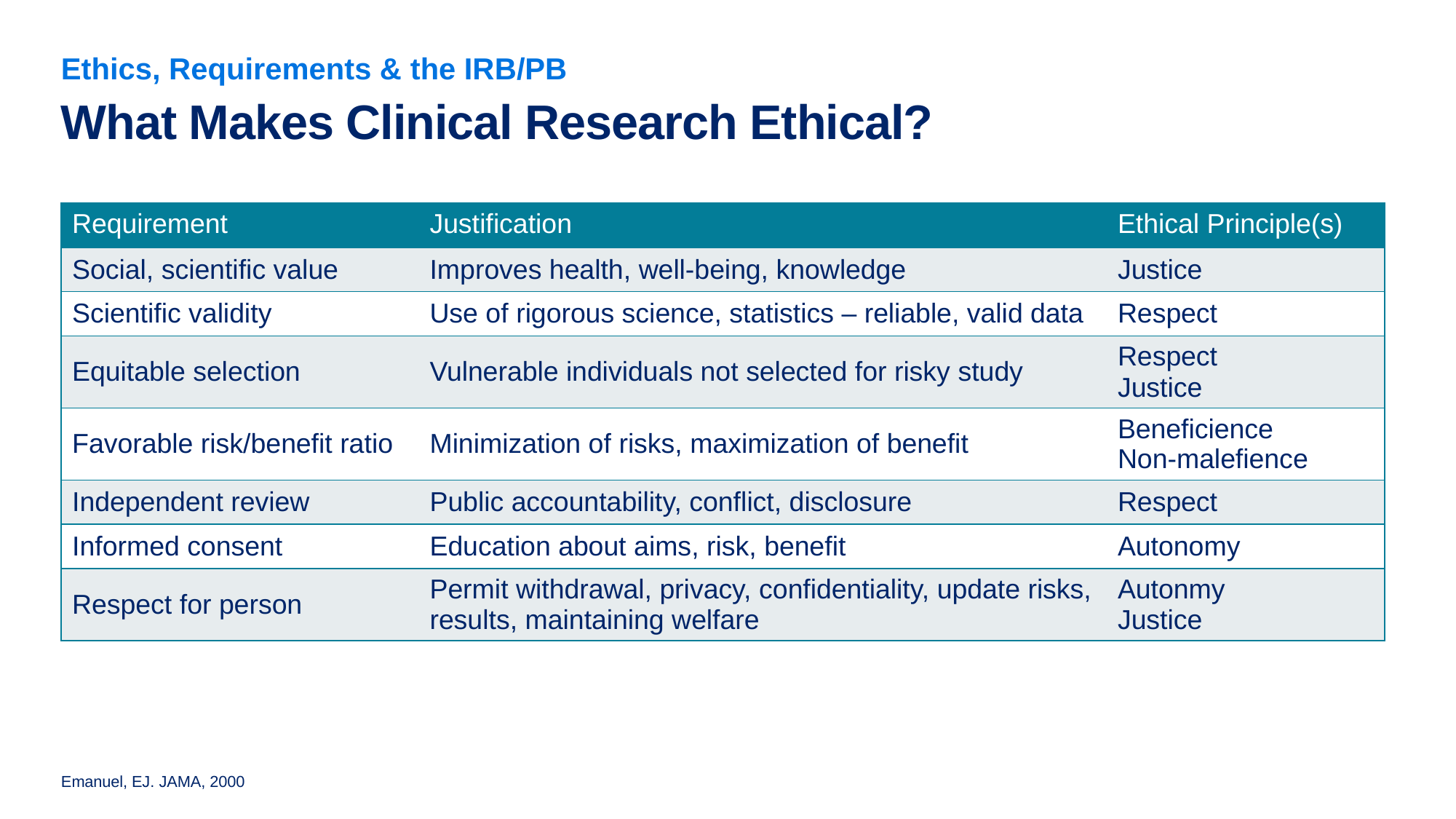

Ethics, Requirements & the IRB/PB
# What Makes Clinical Research Ethical?
| Requirement | Justification | Ethical Principle(s) |
| --- | --- | --- |
| Social, scientific value | Improves health, well-being, knowledge | Justice |
| Scientific validity | Use of rigorous science, statistics – reliable, valid data | Respect |
| Equitable selection | Vulnerable individuals not selected for risky study | Respect Justice |
| Favorable risk/benefit ratio | Minimization of risks, maximization of benefit | Beneficience Non-malefience |
| Independent review | Public accountability, conflict, disclosure | Respect |
| Informed consent | Education about aims, risk, benefit | Autonomy |
| Respect for person | Permit withdrawal, privacy, confidentiality, update risks, results, maintaining welfare | Autonmy Justice |
Emanuel, EJ. JAMA, 2000